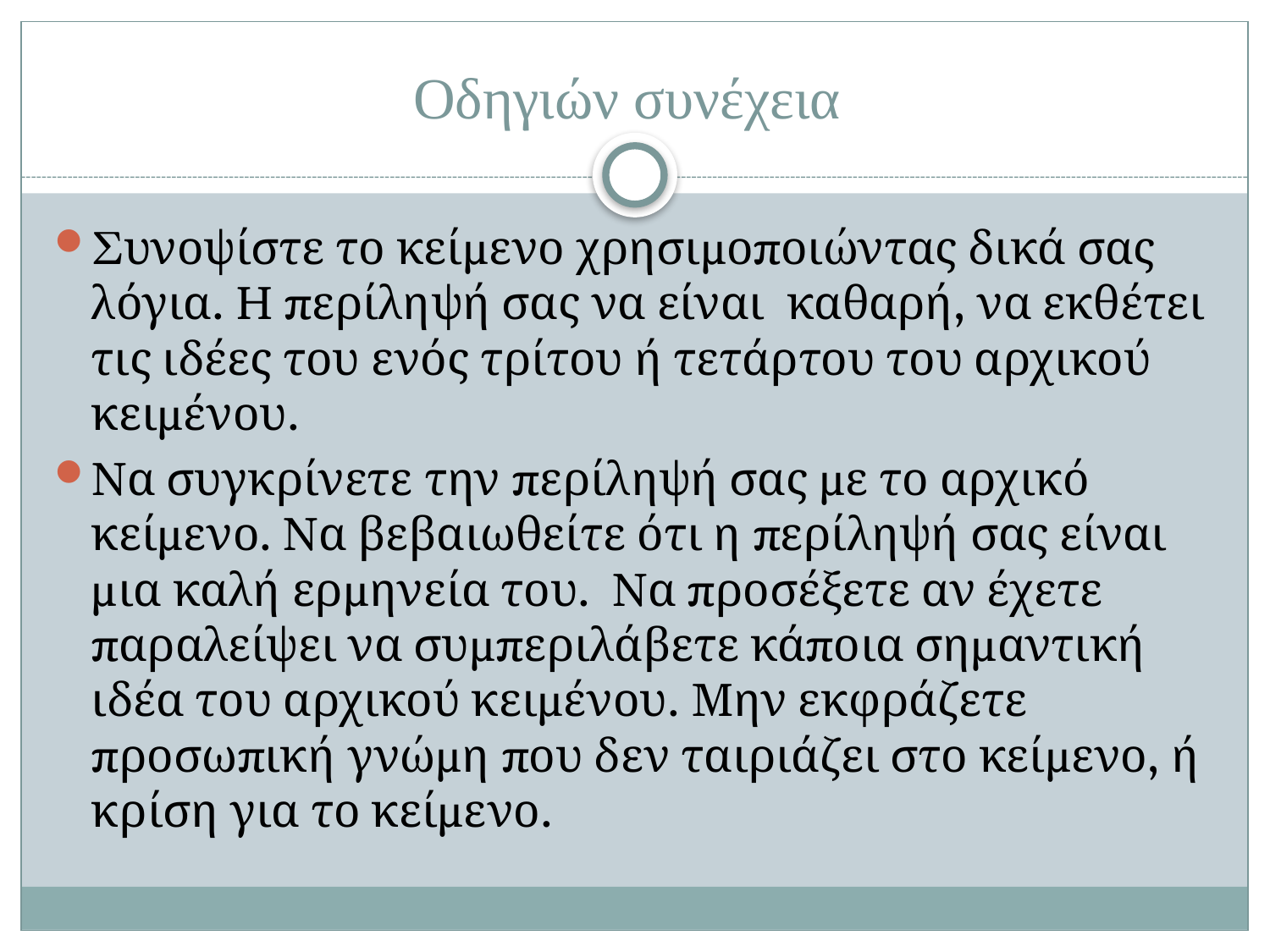

# Οδηγιών συνέχεια
Συνοψίστε το κείμενο χρησιμοποιώντας δικά σας λόγια. Η περίληψή σας να είναι  καθαρή, να εκθέτει τις ιδέες του ενός τρίτου ή τετάρτου του αρχικού κειμένου.
Να συγκρίνετε την περίληψή σας με το αρχικό κείμενο. Να βεβαιωθείτε ότι η περίληψή σας είναι μια καλή ερμηνεία του.  Να προσέξετε αν έχετε παραλείψει να συμπεριλάβετε κάποια σημαντική ιδέα του αρχικού κειμένου. Μην εκφράζετε προσωπική γνώμη που δεν ταιριάζει στο κείμενο, ή κρίση για το κείμενο.